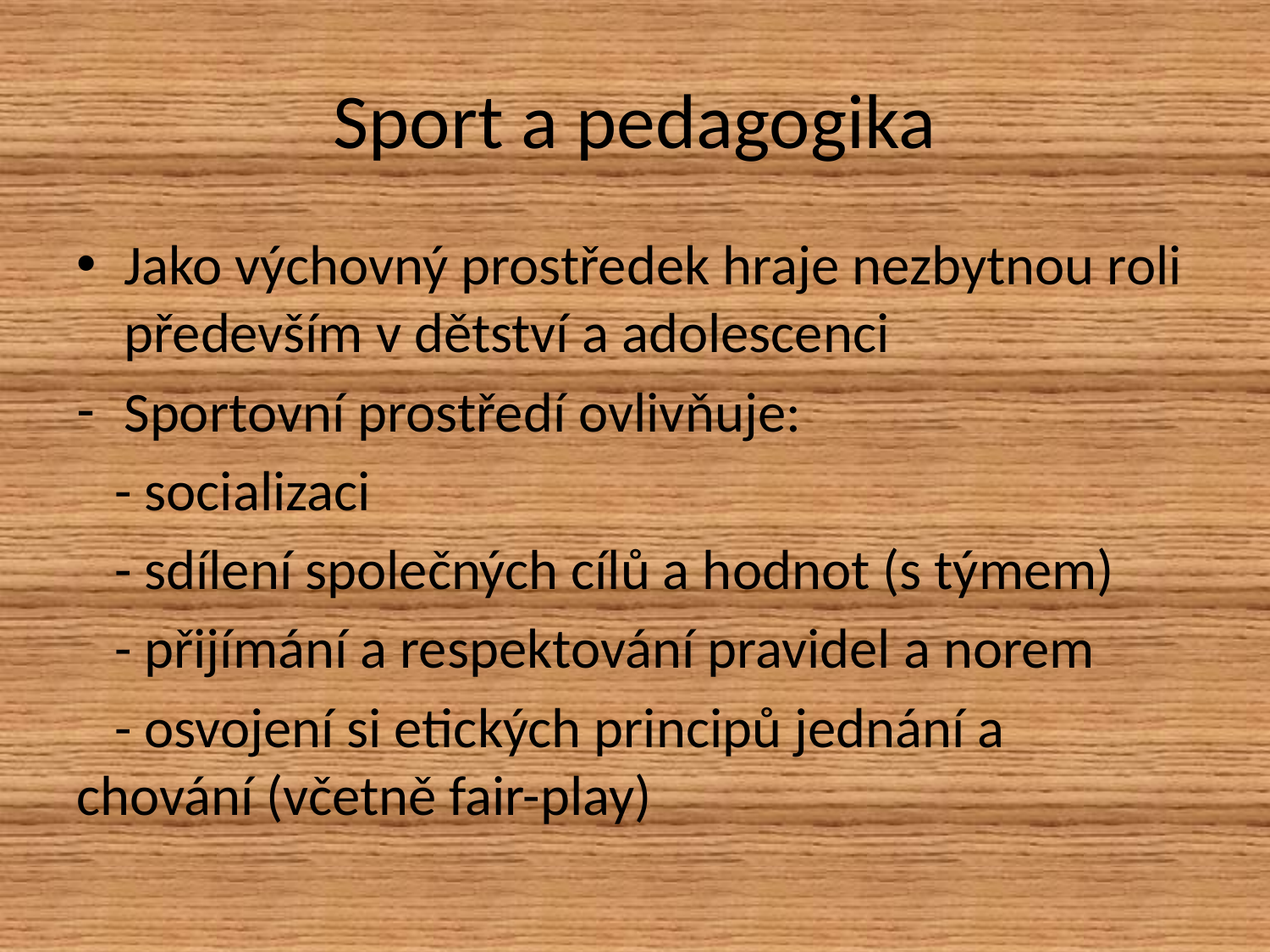

# Sport a pedagogika
Jako výchovný prostředek hraje nezbytnou roli především v dětství a adolescenci
Sportovní prostředí ovlivňuje:
   - socializaci
   - sdílení společných cílů a hodnot (s týmem)
   - přijímání a respektování pravidel a norem
   - osvojení si etických principů jednání a chování (včetně fair-play)